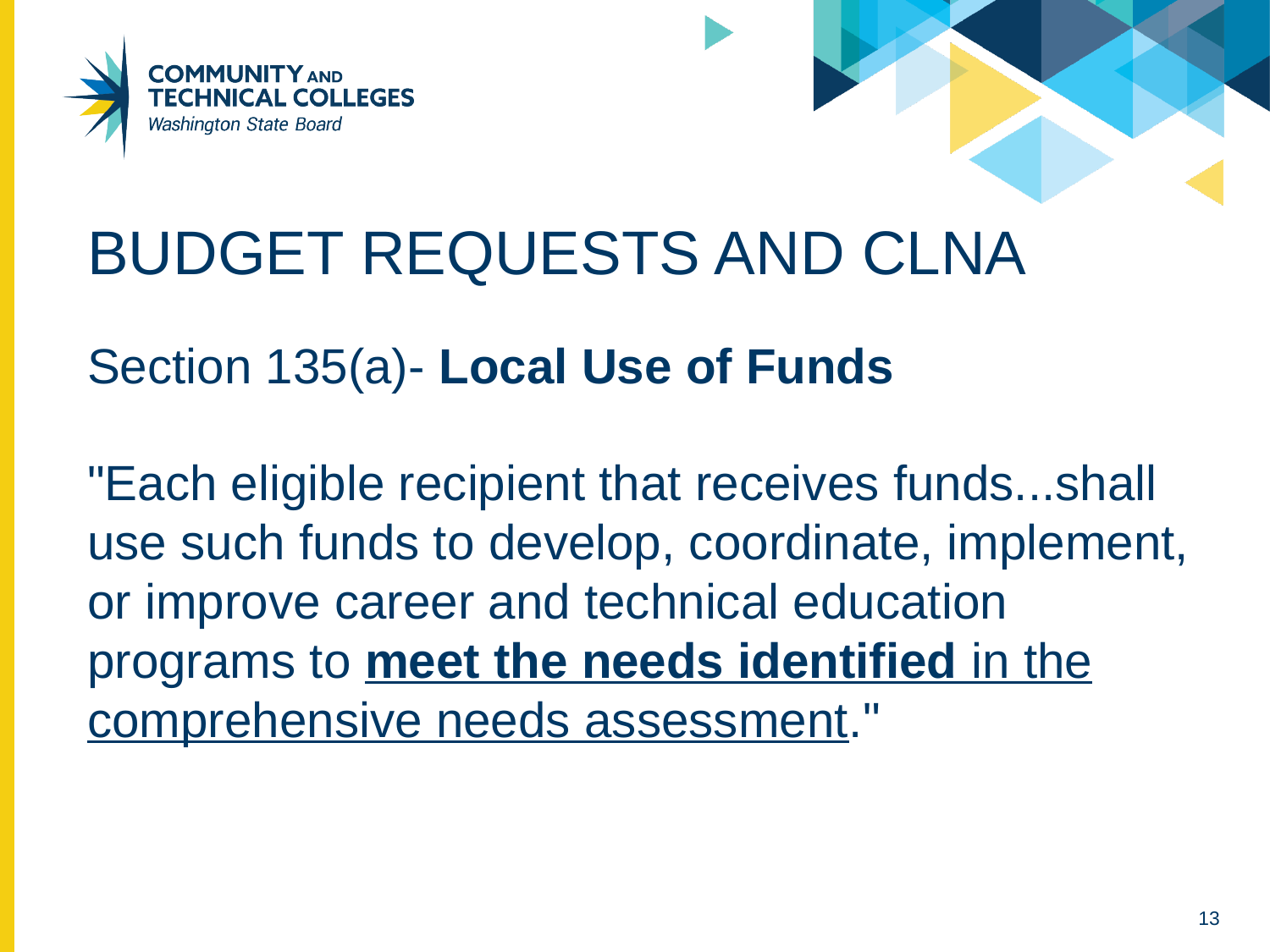

# Budget requests and CLNA
Section 135(a)- Local Use of Funds

"Each eligible recipient that receives funds...shall use such funds to develop, coordinate, implement, or improve career and technical education programs to meet the needs identified in the comprehensive needs assessment."
13